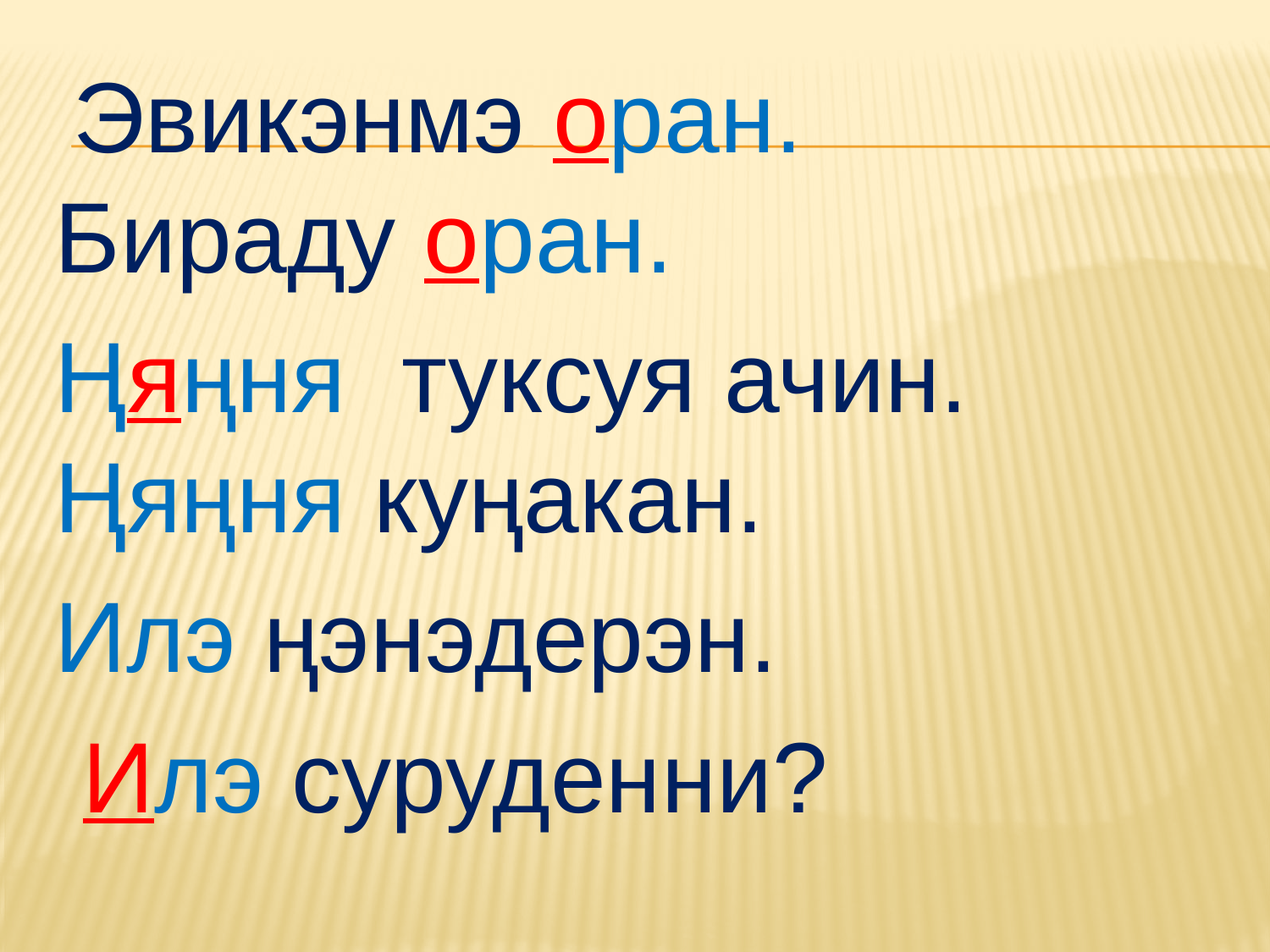

Эвикэнмэ оран.  Бираду оран.
Ңяңня  туксуя ачин. Ңяңня куңакан.
Илэ ңэнэдерэн.
 Илэ суруденни?